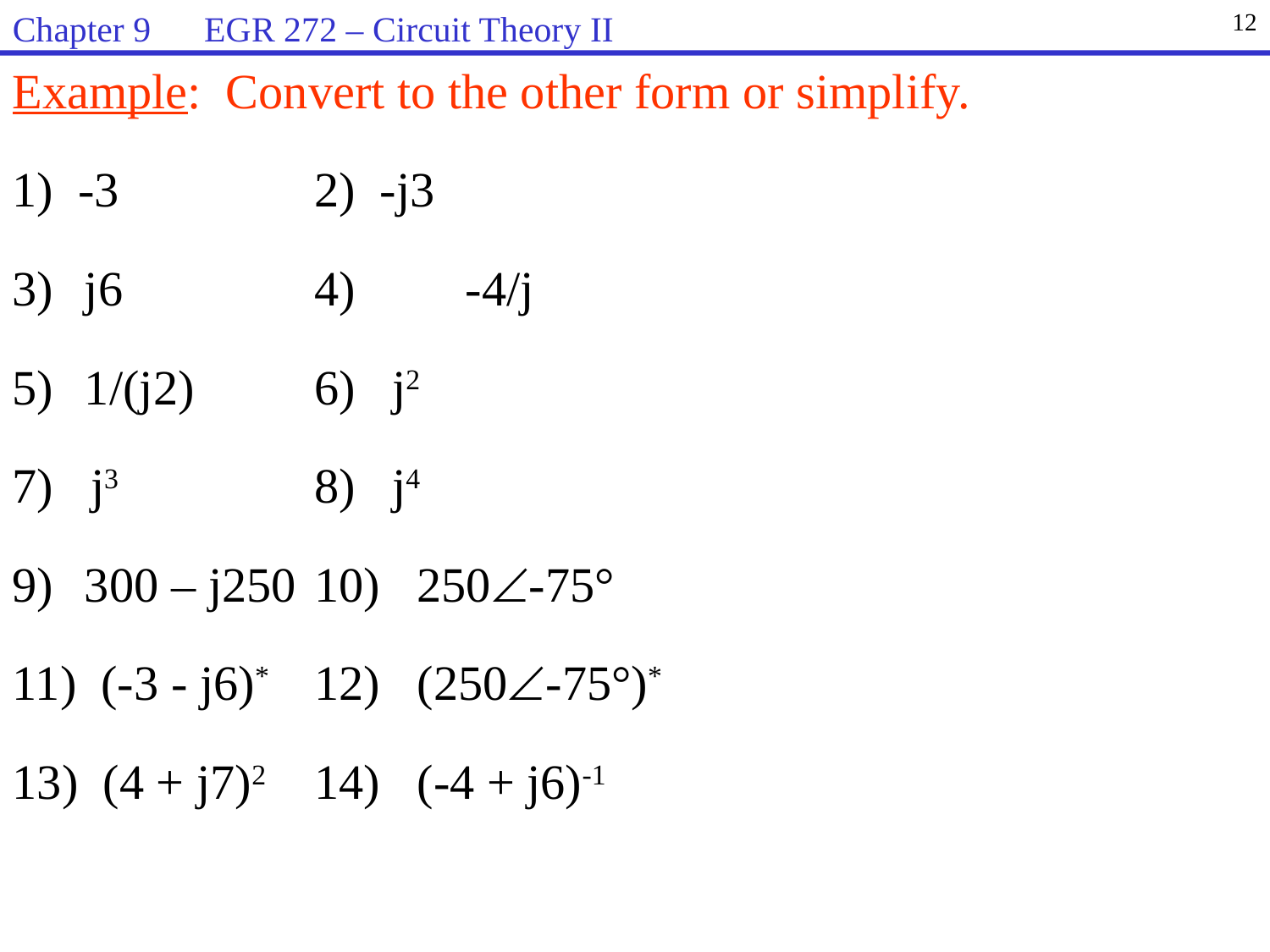

Chapter 9      EGR 272 – Circuit Theory II
12
Example:  Convert to the other form or simplify.
1)  -3		2)  -j3
3)	  j6		4)	  -4/j
5)	  1/(j2)	6)   j2
7)   j3		8)   j4
9)	  300 – j250	10)   250∠-75°
11)  (-3 - j6)*	12)   (250∠-75°)*
13)  (4 + j7)2	14)   (-4 + j6)-1